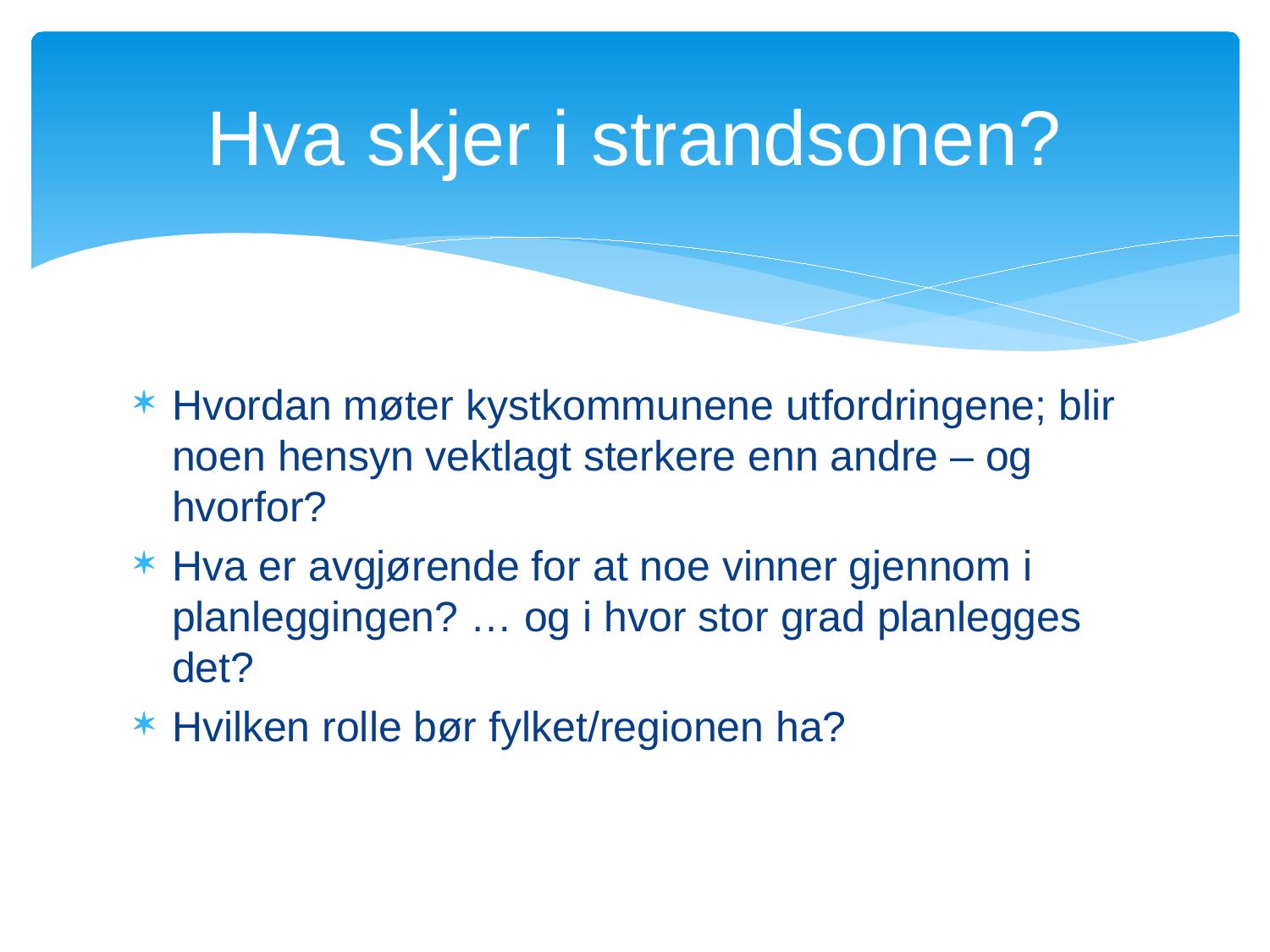

# Hva skjer i strandsonen?
Hvordan møter kystkommunene utfordringene; blir noen hensyn vektlagt sterkere enn andre – og hvorfor?
Hva er avgjørende for at noe vinner gjennom i planleggingen? … og i hvor stor grad planlegges det?
Hvilken rolle bør fylket/regionen ha?